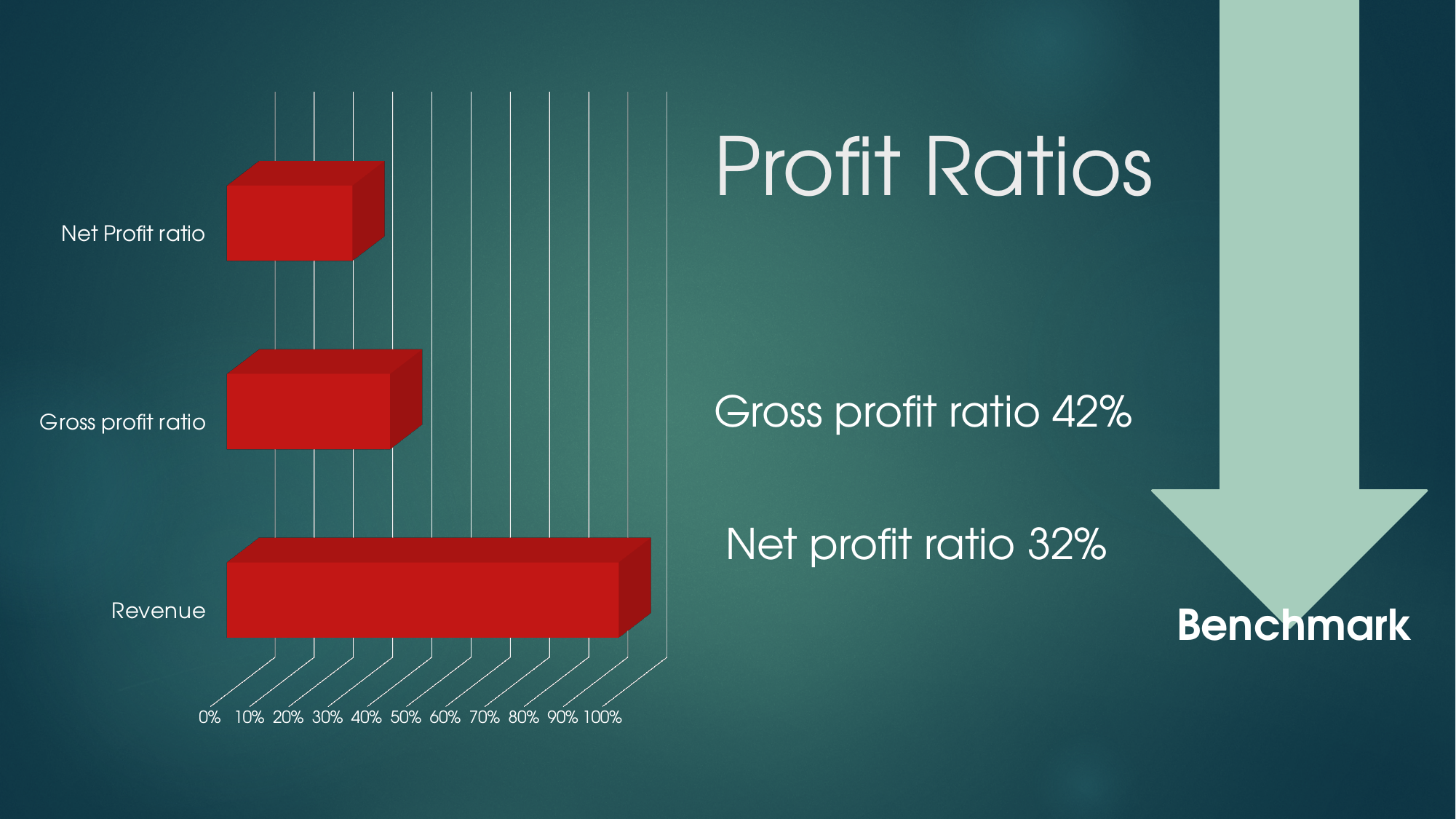

[unsupported chart]

# Profit Ratios

Gross profit ratio 42%

 Net profit ratio 32%